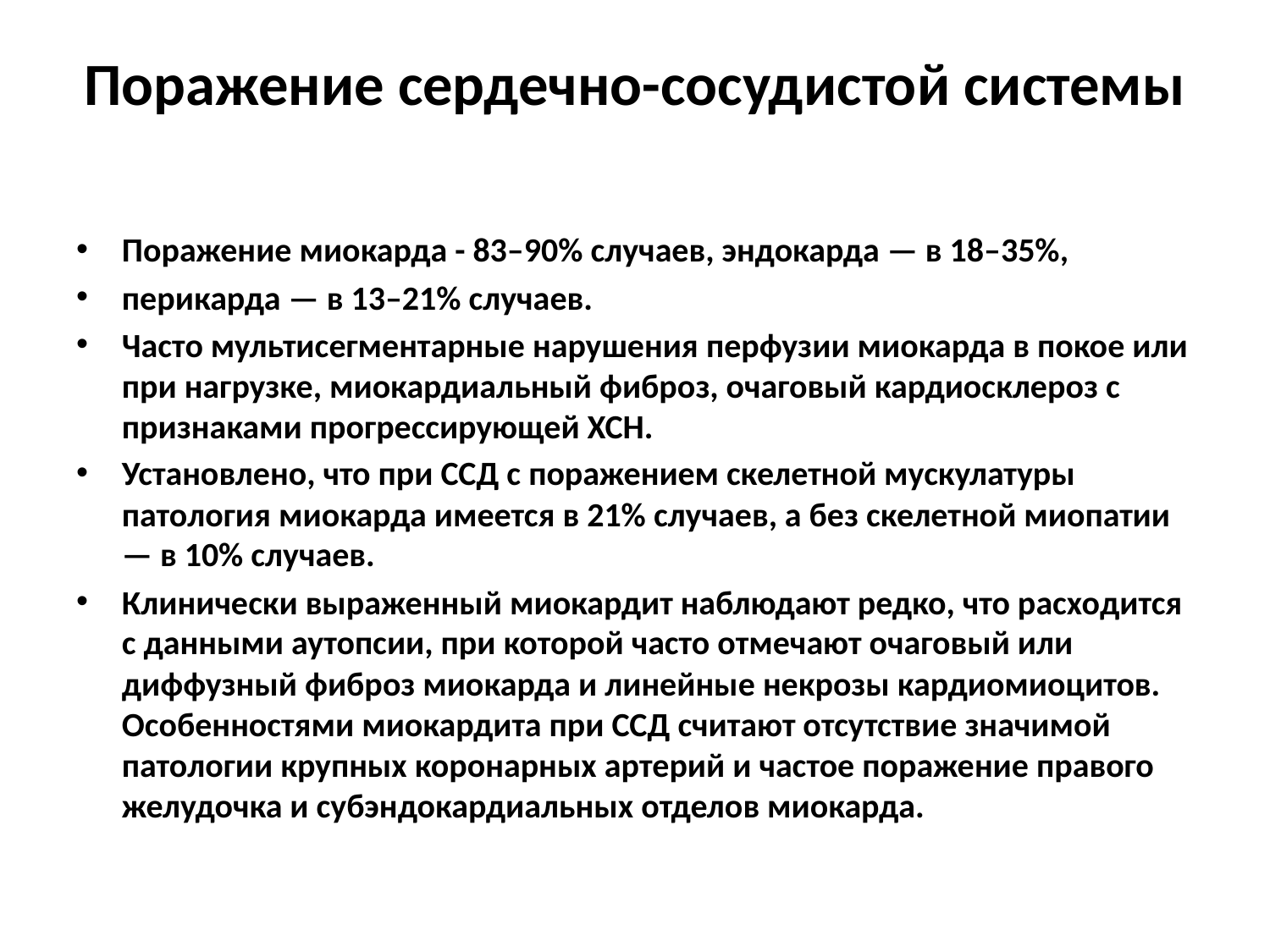

# Поражение сердечно-сосудистой системы
Поражение миокарда - 83–90% случаев, эндокарда — в 18–35%,
перикарда — в 13–21% случаев.
Часто мультисегментарные нарушения перфузии миокарда в покое или при нагрузке, миокардиальный фиброз, очаговый кардиосклероз с признаками прогрессирующей ХСН.
Установлено, что при ССД с поражением скелетной мускулатуры патология миокарда имеется в 21% случаев, а без скелетной миопатии — в 10% случаев.
Клинически выраженный миокардит наблюдают редко, что расходится с данными аутопсии, при которой часто отмечают очаговый или диффузный фиброз миокарда и линейные некрозы кардиомиоцитов. Особенностями миокардита при ССД считают отсутствие значимой патологии крупных коронарных артерий и частое поражение правого желудочка и субэндокардиальных отделов миокарда.